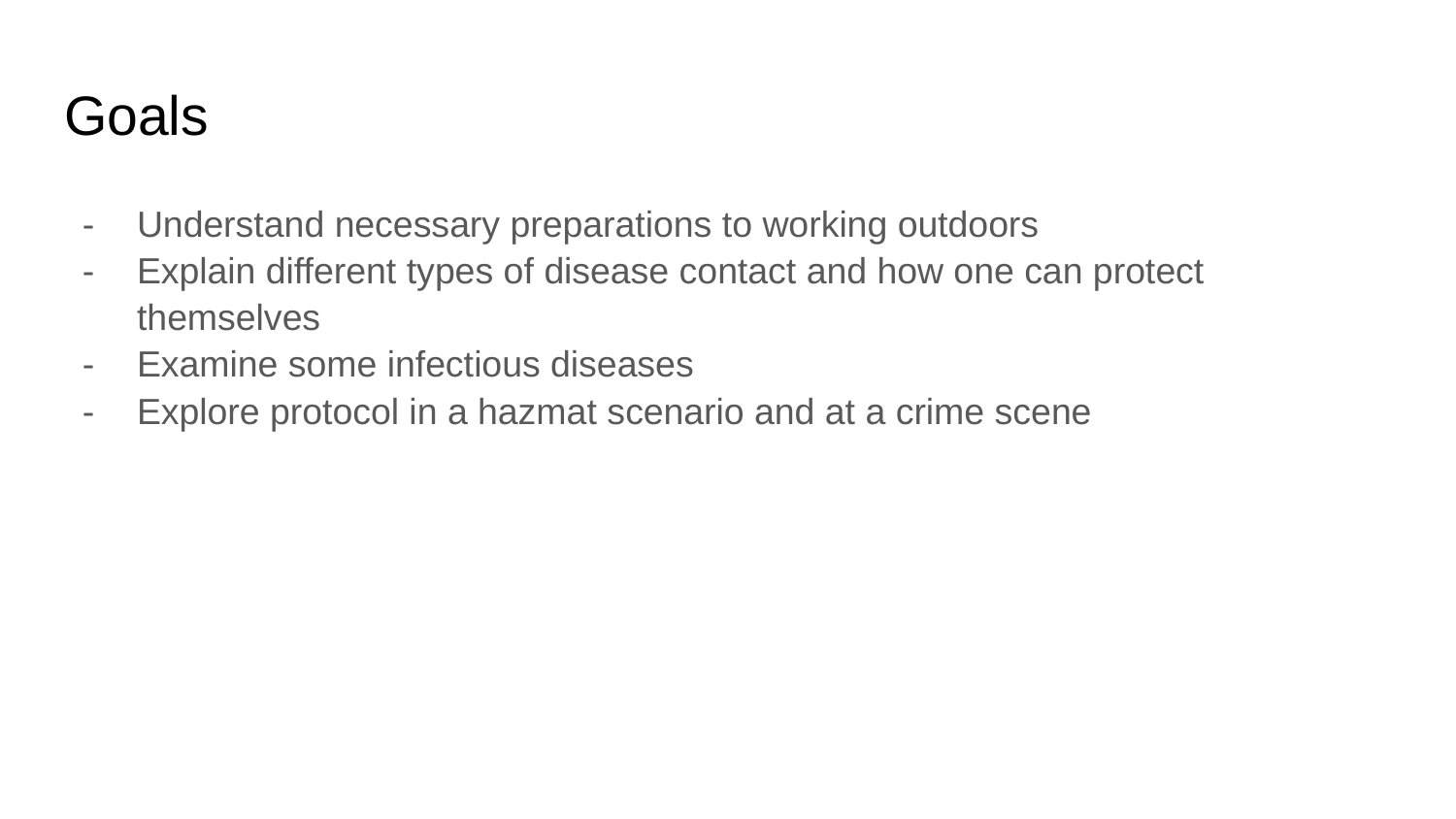

# Goals
Understand necessary preparations to working outdoors
Explain different types of disease contact and how one can protect themselves
Examine some infectious diseases
Explore protocol in a hazmat scenario and at a crime scene